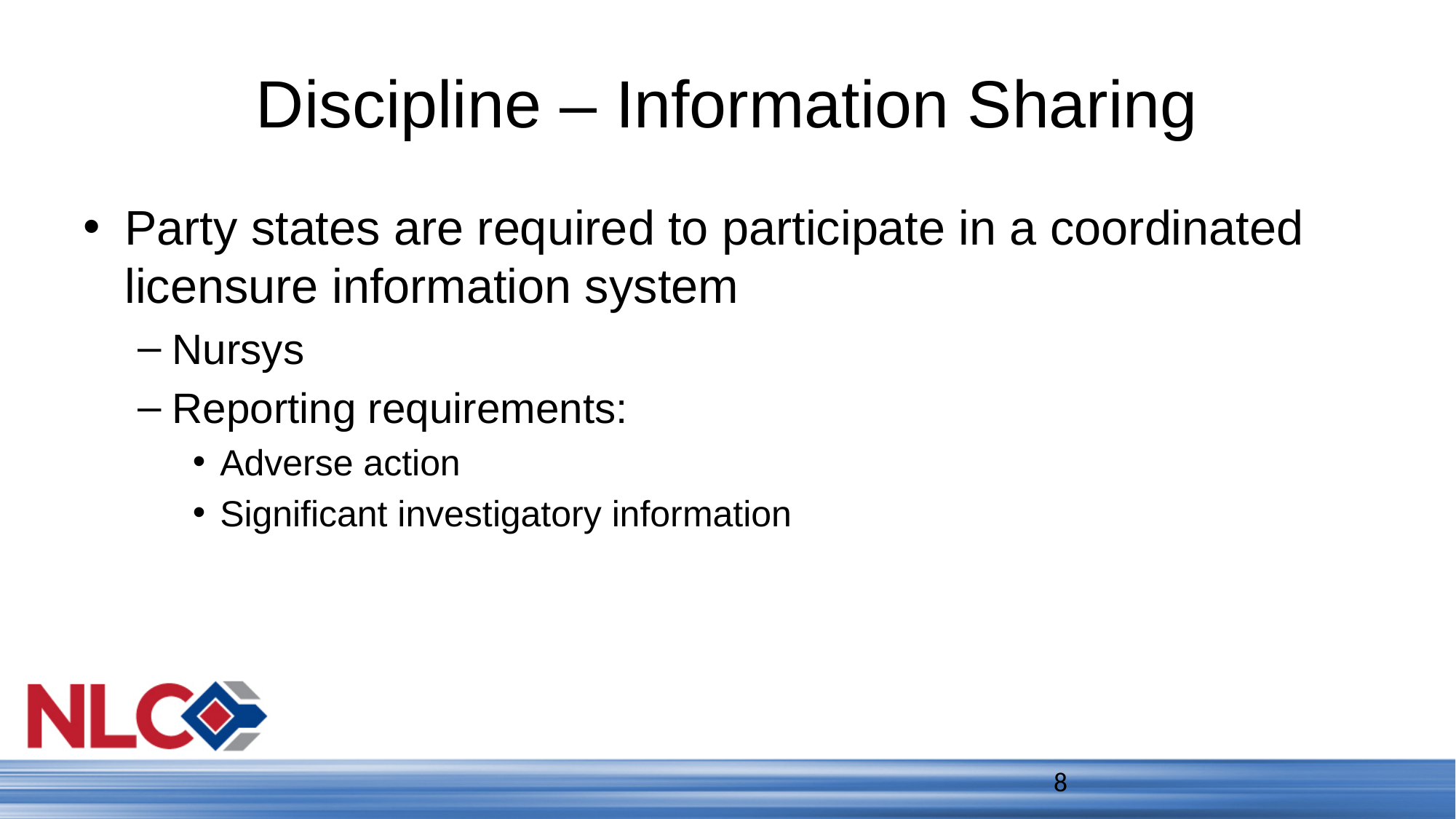

# Discipline – Information Sharing
Party states are required to participate in a coordinated licensure information system
Nursys
Reporting requirements:
Adverse action
Significant investigatory information
8